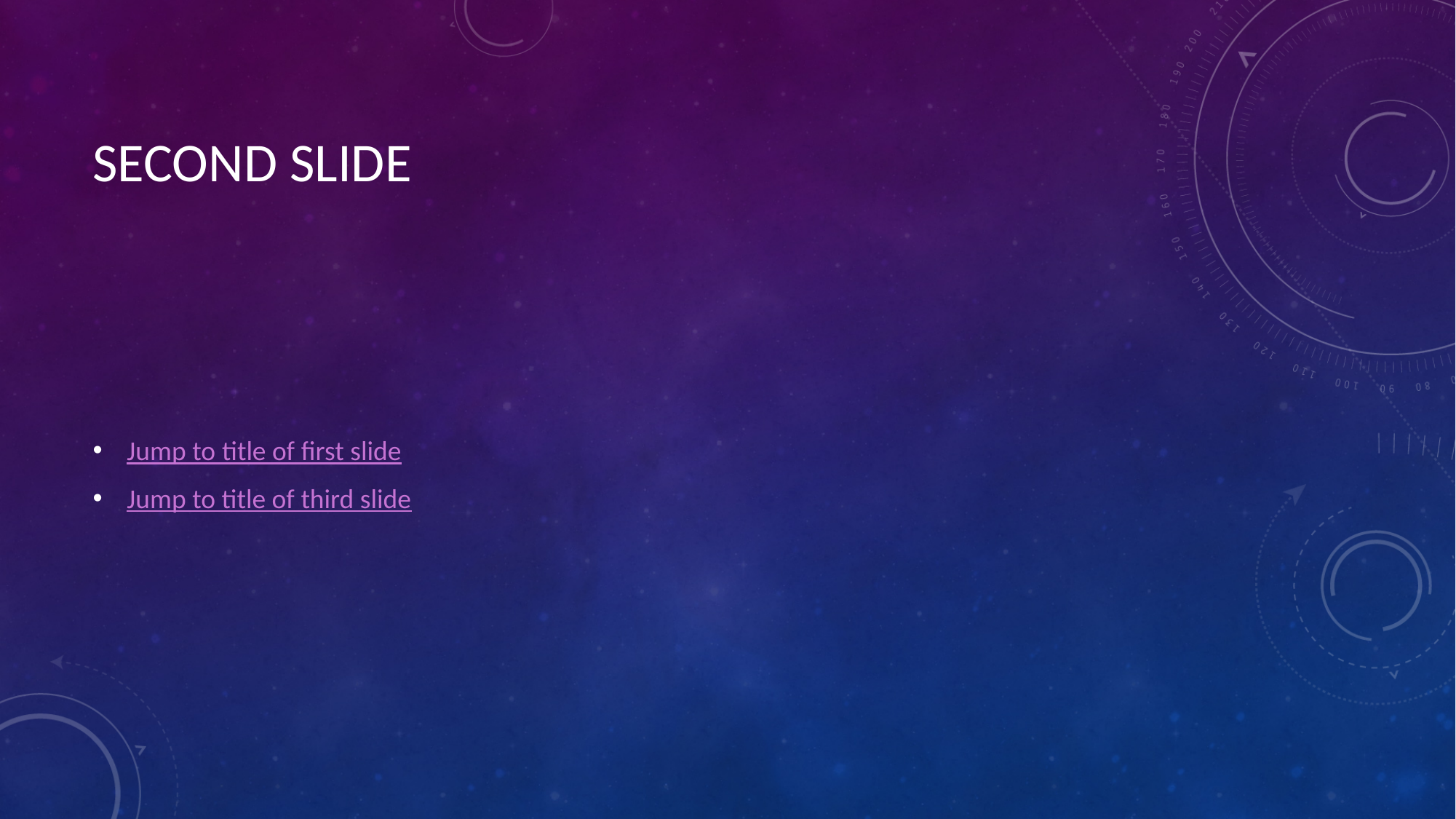

# Second slide
Jump to title of first slide
Jump to title of third slide